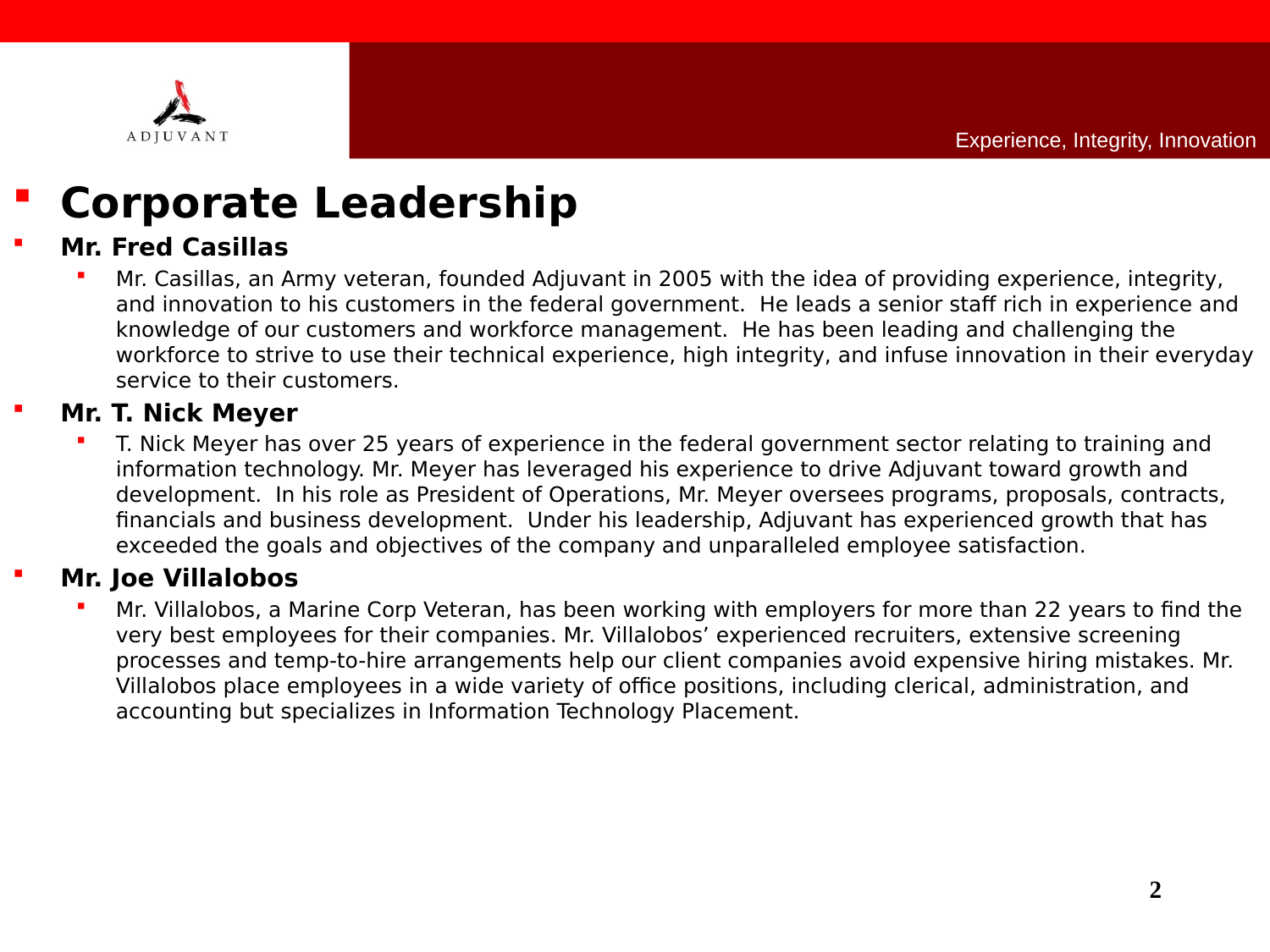

Experience, Integrity, Innovation
Corporate Leadership
Mr. Fred Casillas
Mr. Casillas, an Army veteran, founded Adjuvant in 2005 with the idea of providing experience, integrity, and innovation to his customers in the federal government.  He leads a senior staff rich in experience and knowledge of our customers and workforce management.  He has been leading and challenging the workforce to strive to use their technical experience, high integrity, and infuse innovation in their everyday service to their customers.
Mr. T. Nick Meyer
T. Nick Meyer has over 25 years of experience in the federal government sector relating to training and information technology. Mr. Meyer has leveraged his experience to drive Adjuvant toward growth and development.  In his role as President of Operations, Mr. Meyer oversees programs, proposals, contracts, financials and business development.  Under his leadership, Adjuvant has experienced growth that has exceeded the goals and objectives of the company and unparalleled employee satisfaction.
Mr. Joe Villalobos
Mr. Villalobos, a Marine Corp Veteran, has been working with employers for more than 22 years to find the very best employees for their companies. Mr. Villalobos’ experienced recruiters, extensive screening processes and temp-to-hire arrangements help our client companies avoid expensive hiring mistakes. Mr. Villalobos place employees in a wide variety of office positions, including clerical, administration, and accounting but specializes in Information Technology Placement.
2